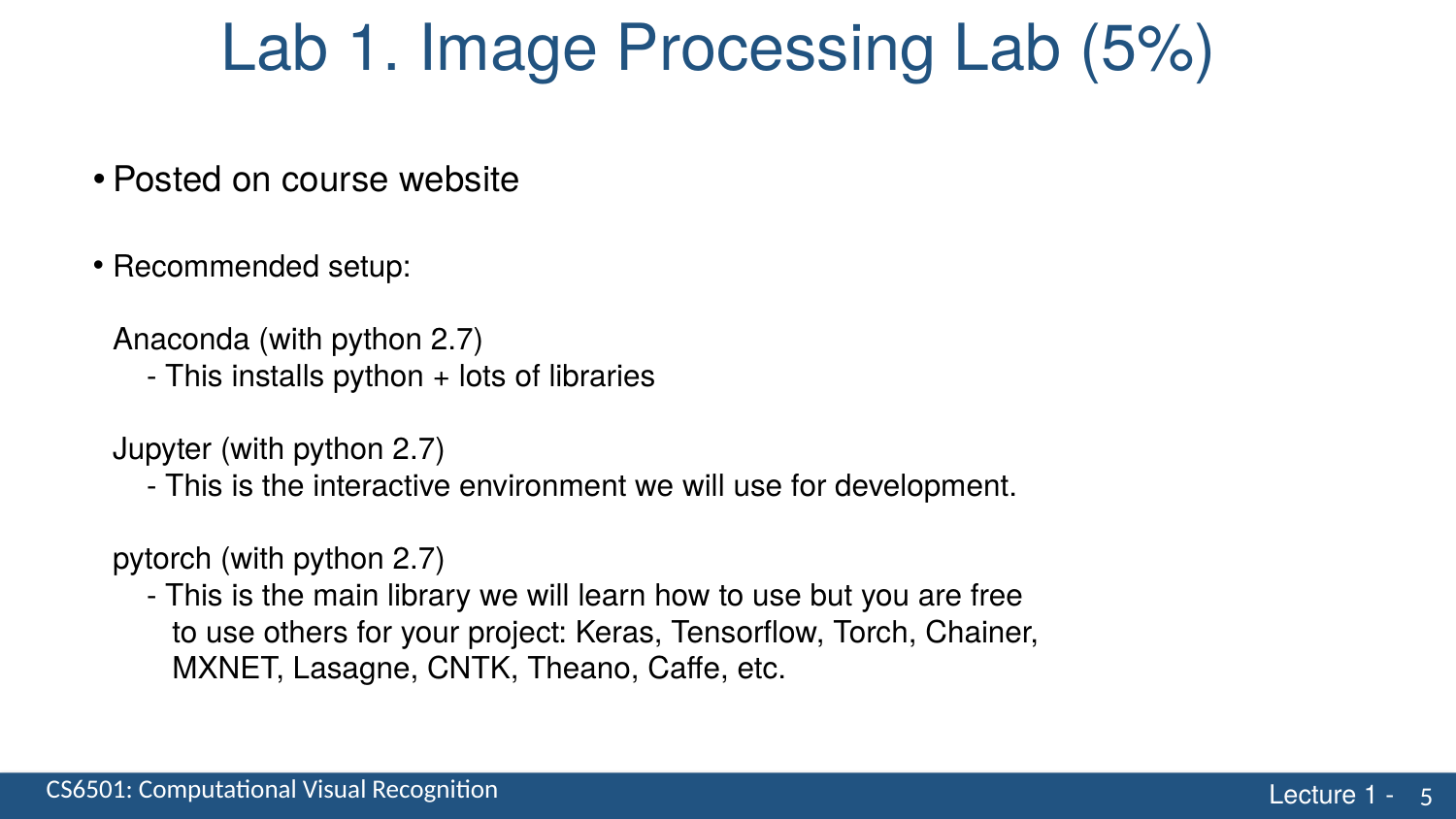

Lab 1. Image Processing Lab (5%)
Posted on course website

Recommended setup:
Anaconda (with python 2.7)
    - This installs python + lots of libraries
Jupyter (with python 2.7)
    - This is the interactive environment we will use for development.
pytorch (with python 2.7)
    - This is the main library we will learn how to use but you are free
       to use others for your project: Keras, Tensorflow, Torch, Chainer,
       MXNET, Lasagne, CNTK, Theano, Caffe, etc.
5